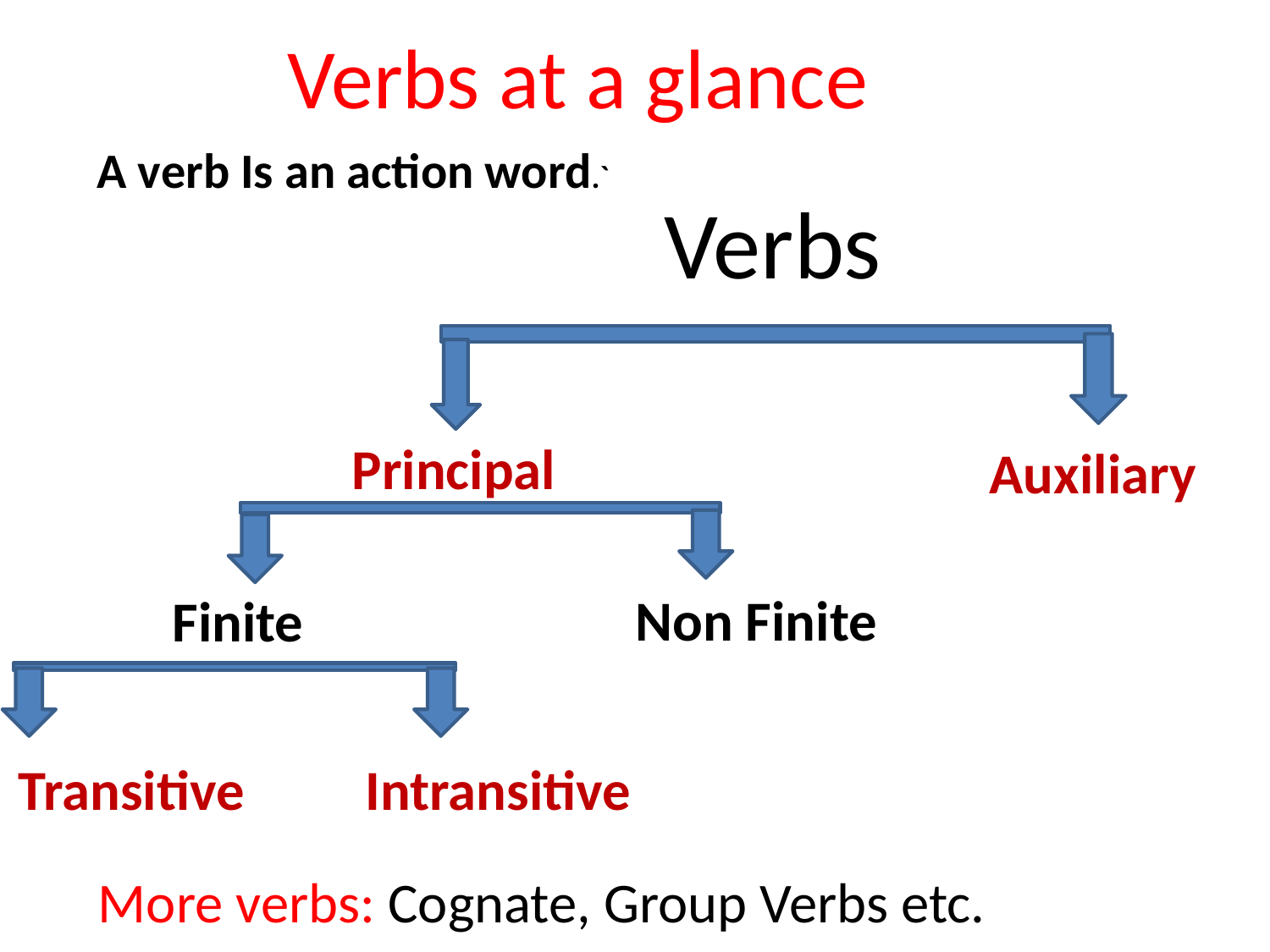

Verbs at a glance
A verb Is an action word.`
Verbs

Principal
Auxiliary

Non Finite
Finite

Transitive
Intransitive
More verbs: Cognate, Group Verbs etc.